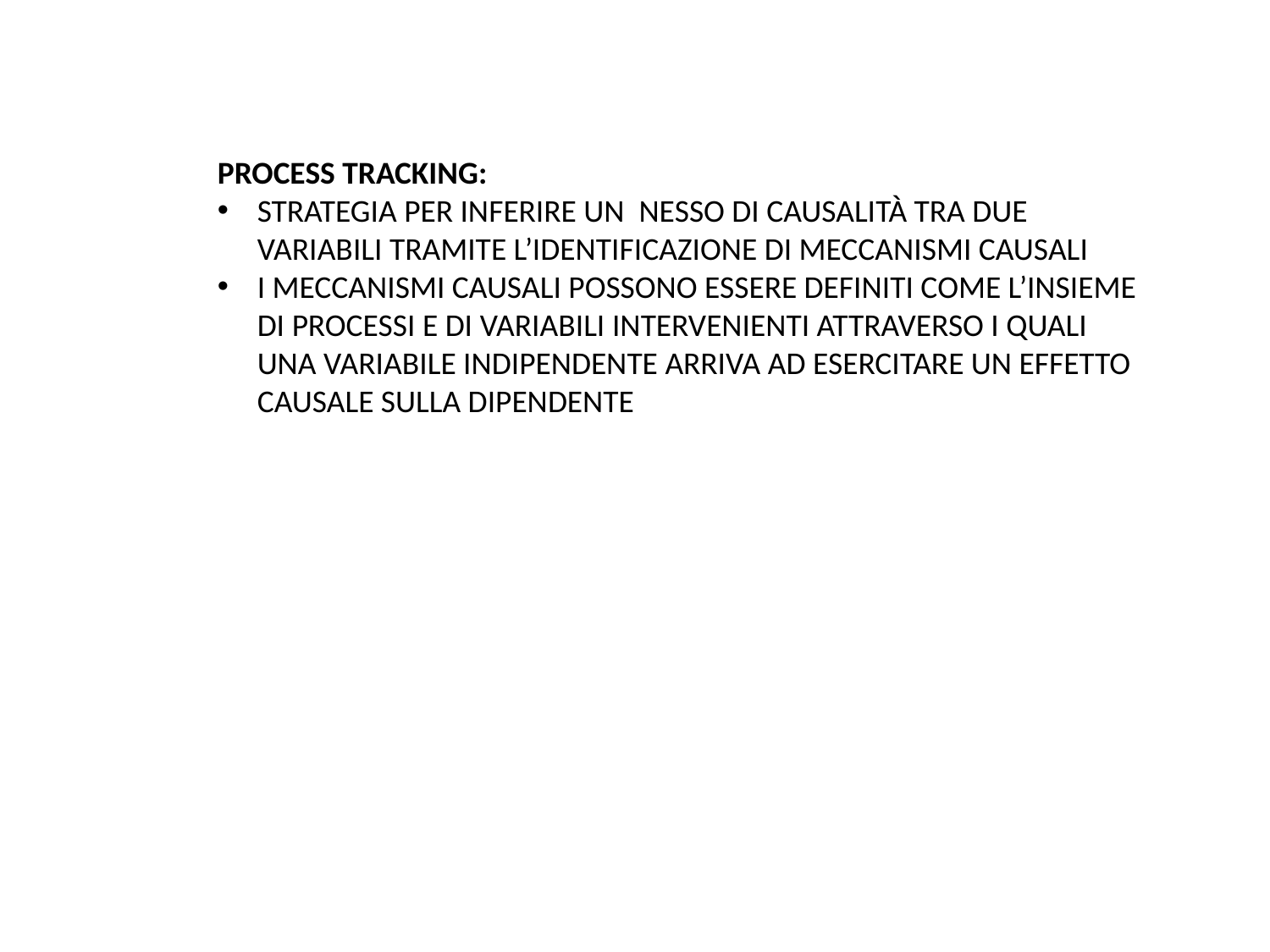

PROCESS TRACKING:
STRATEGIA PER INFERIRE UN  NESSO DI CAUSALITÀ TRA DUE VARIABILI TRAMITE L’IDENTIFICAZIONE DI MECCANISMI CAUSALI
I MECCANISMI CAUSALI POSSONO ESSERE DEFINITI COME L’INSIEME DI PROCESSI E DI VARIABILI INTERVENIENTI ATTRAVERSO I QUALI UNA VARIABILE INDIPENDENTE ARRIVA AD ESERCITARE UN EFFETTO CAUSALE SULLA DIPENDENTE